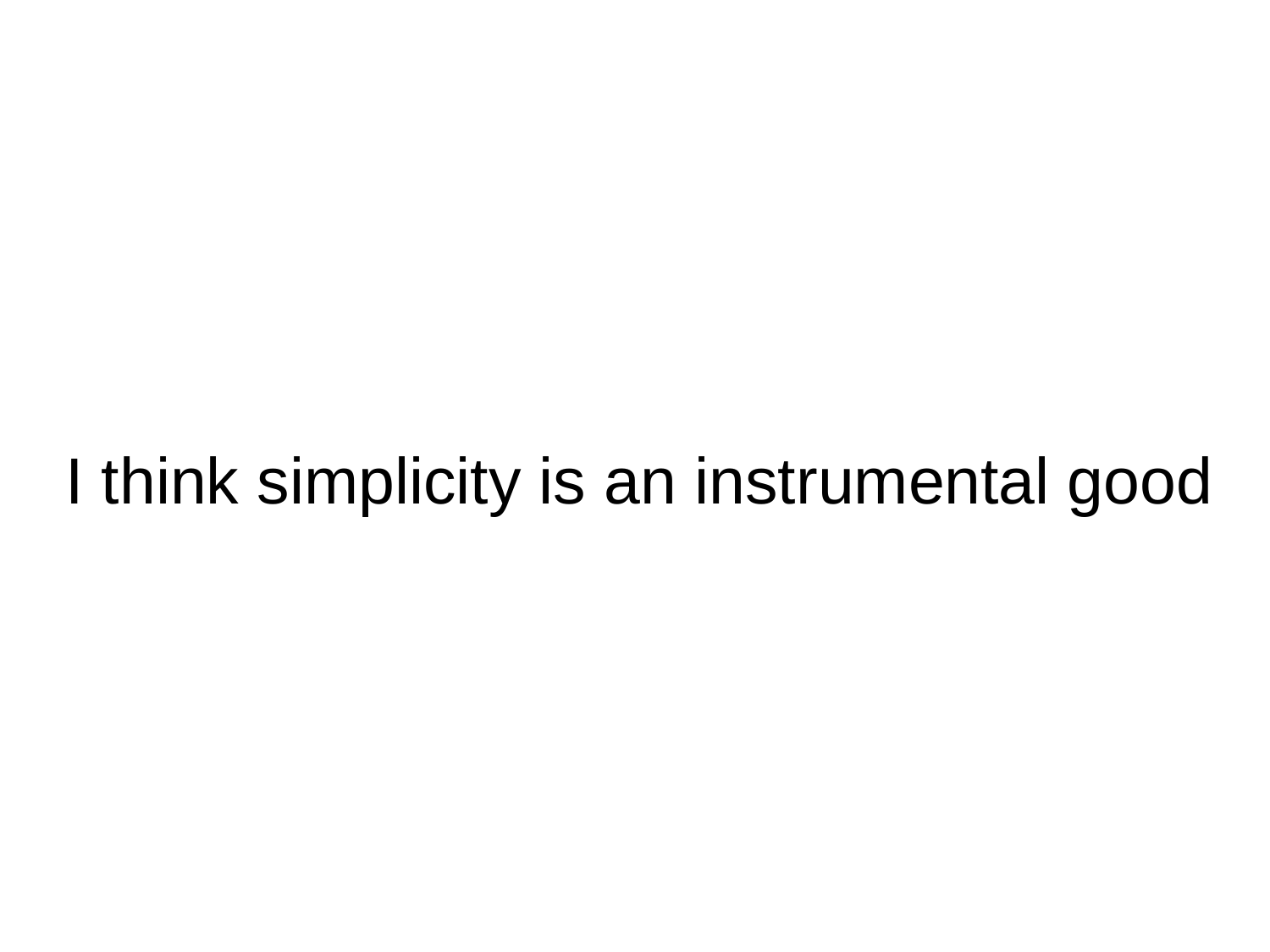

# I think simplicity is an instrumental good